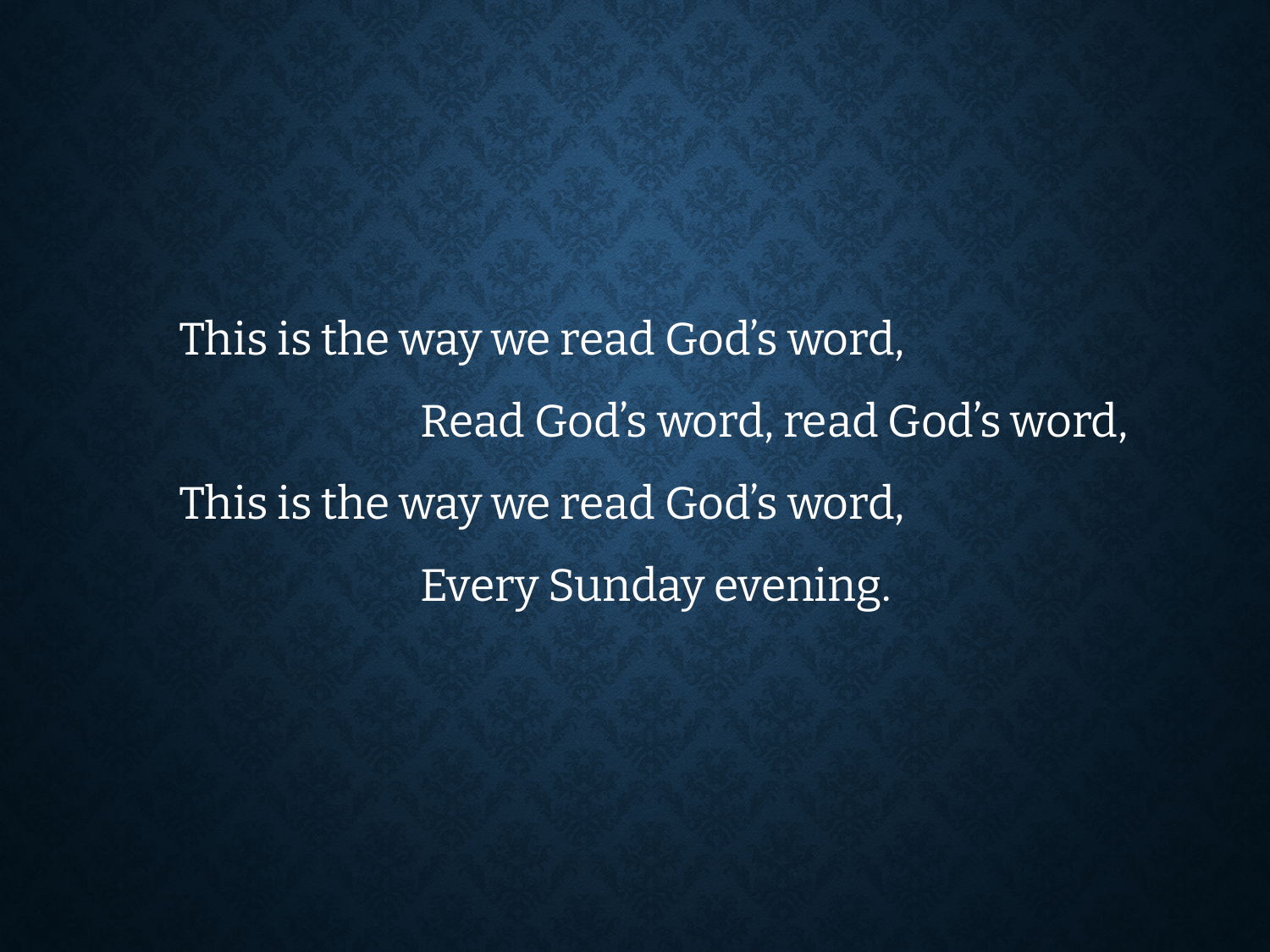

#
This is the way we read God’s word,
		Read God’s word, read God’s word,
This is the way we read God’s word,
		Every Sunday evening.